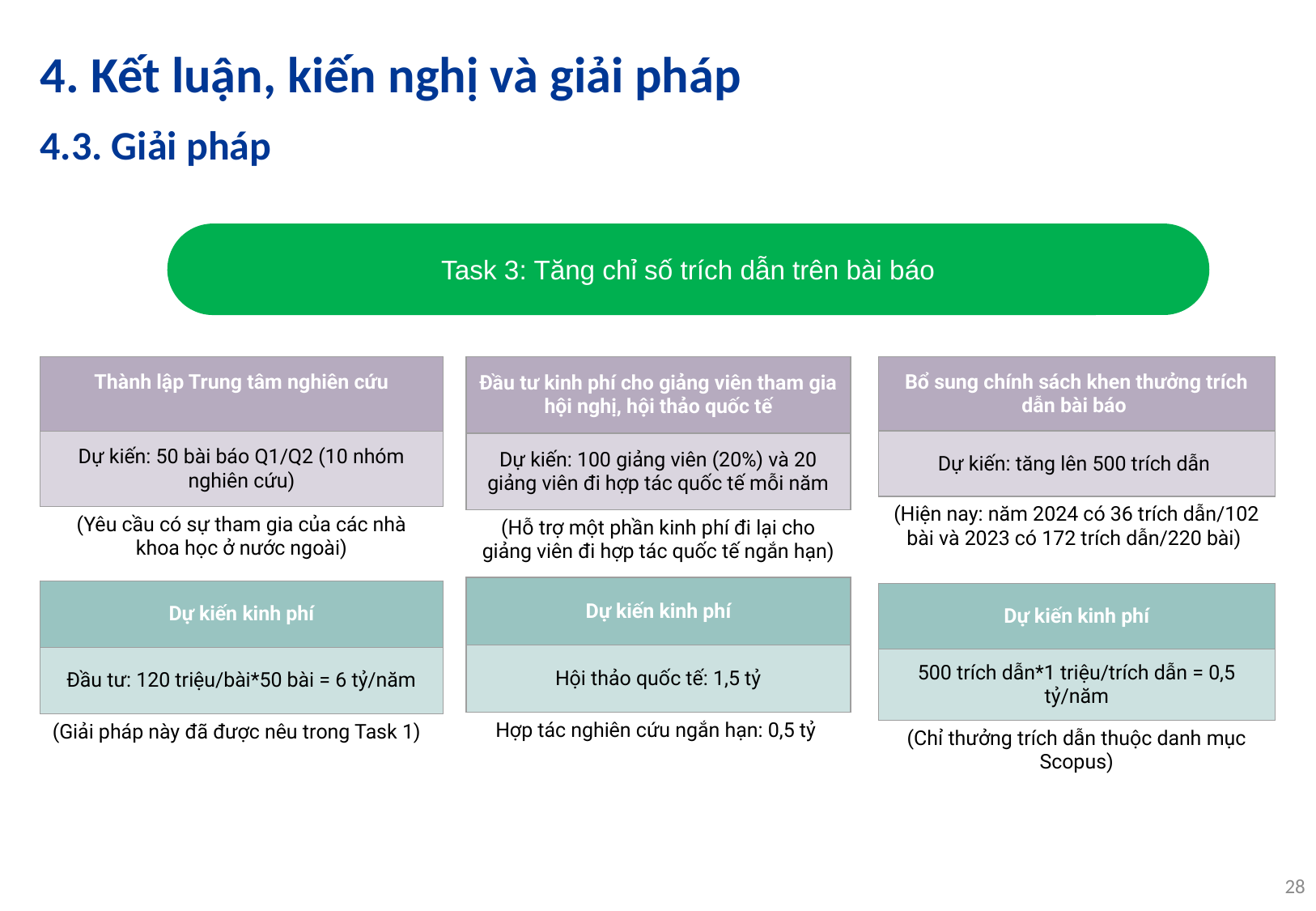

# 4. Kết luận, kiến nghị và giải pháp
4.3. Giải pháp

Task 3: Tăng chỉ số trích dẫn trên bài báo
| Đầu tư kinh phí cho giảng viên tham gia hội nghị, hội thảo quốc tế |
| --- |
| Dự kiến: 100 giảng viên (20%) và 20 giảng viên đi hợp tác quốc tế mỗi năm |
| (Hỗ trợ một phần kinh phí đi lại cho giảng viên đi hợp tác quốc tế ngắn hạn) |
| Dự kiến kinh phí |
| Hội thảo quốc tế: 1,5 tỷ |
| Hợp tác nghiên cứu ngắn hạn: 0,5 tỷ |
| Bổ sung chính sách khen thưởng trích dẫn bài báo |
| --- |
| Dự kiến: tăng lên 500 trích dẫn |
| (Hiện nay: năm 2024 có 36 trích dẫn/102 bài và 2023 có 172 trích dẫn/220 bài) |
| Dự kiến kinh phí |
| 500 trích dẫn\*1 triệu/trích dẫn = 0,5 tỷ/năm |
| (Chỉ thưởng trích dẫn thuộc danh mục Scopus) |
| Thành lập Trung tâm nghiên cứu |
| --- |
| Dự kiến: 50 bài báo Q1/Q2 (10 nhóm nghiên cứu) |
| (Yêu cầu có sự tham gia của các nhà khoa học ở nước ngoài) |
| Dự kiến kinh phí |
| Đầu tư: 120 triệu/bài\*50 bài = 6 tỷ/năm |
| (Giải pháp này đã được nêu trong Task 1) |
28